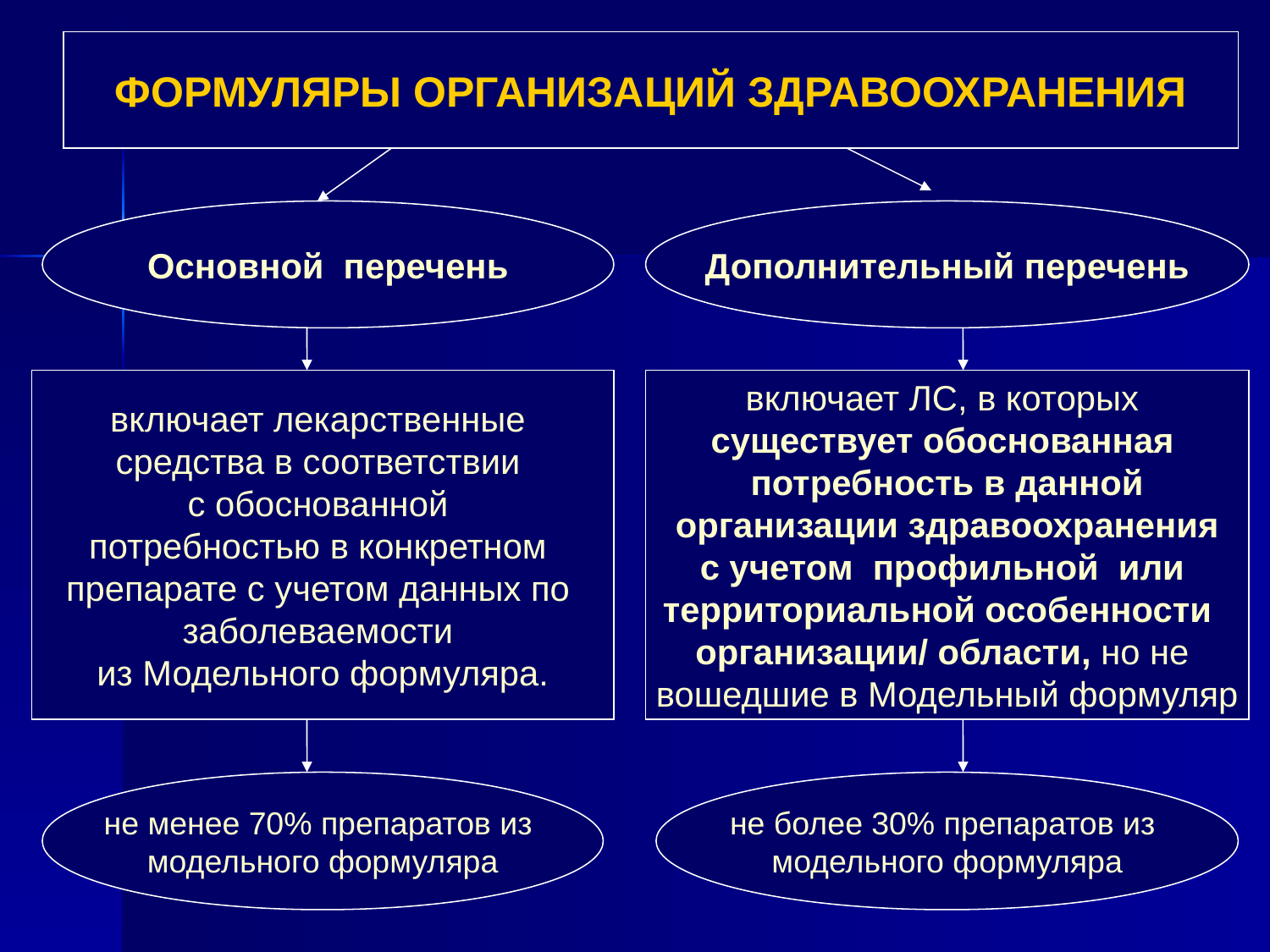

ФОРМУЛЯРЫ ОРГАНИЗАЦИЙ ЗДРАВООХРАНЕНИЯ

Основной  перечень
Дополнительный перечень

включает лекарственные
средства в соответствии
с обоснованной
потребностью в конкретном
препарате с учетом данных по
заболеваемости
из Модельного формуляра.
включает ЛС, в которых
существует обоснованная
потребность в данной
 организации здравоохранения
с учетом  профильной  или
территориальной особенности
организации/ области, но не
вошедшие в Модельный формуляр

не менее 70% препаратов из
модельного формуляра
не более 30% препаратов из
модельного формуляра